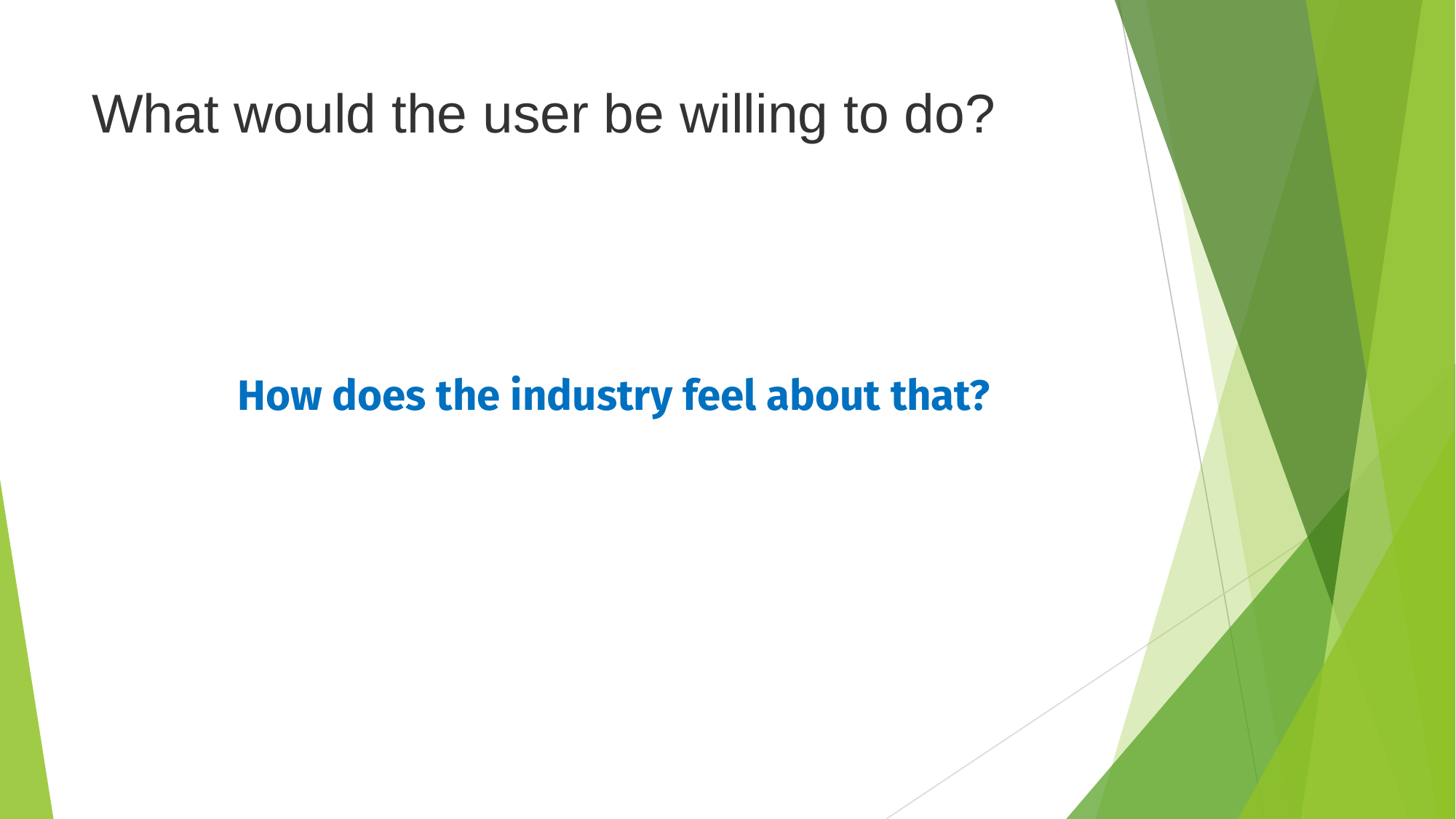

# What would the user be willing to do?

How does the industry feel about that?